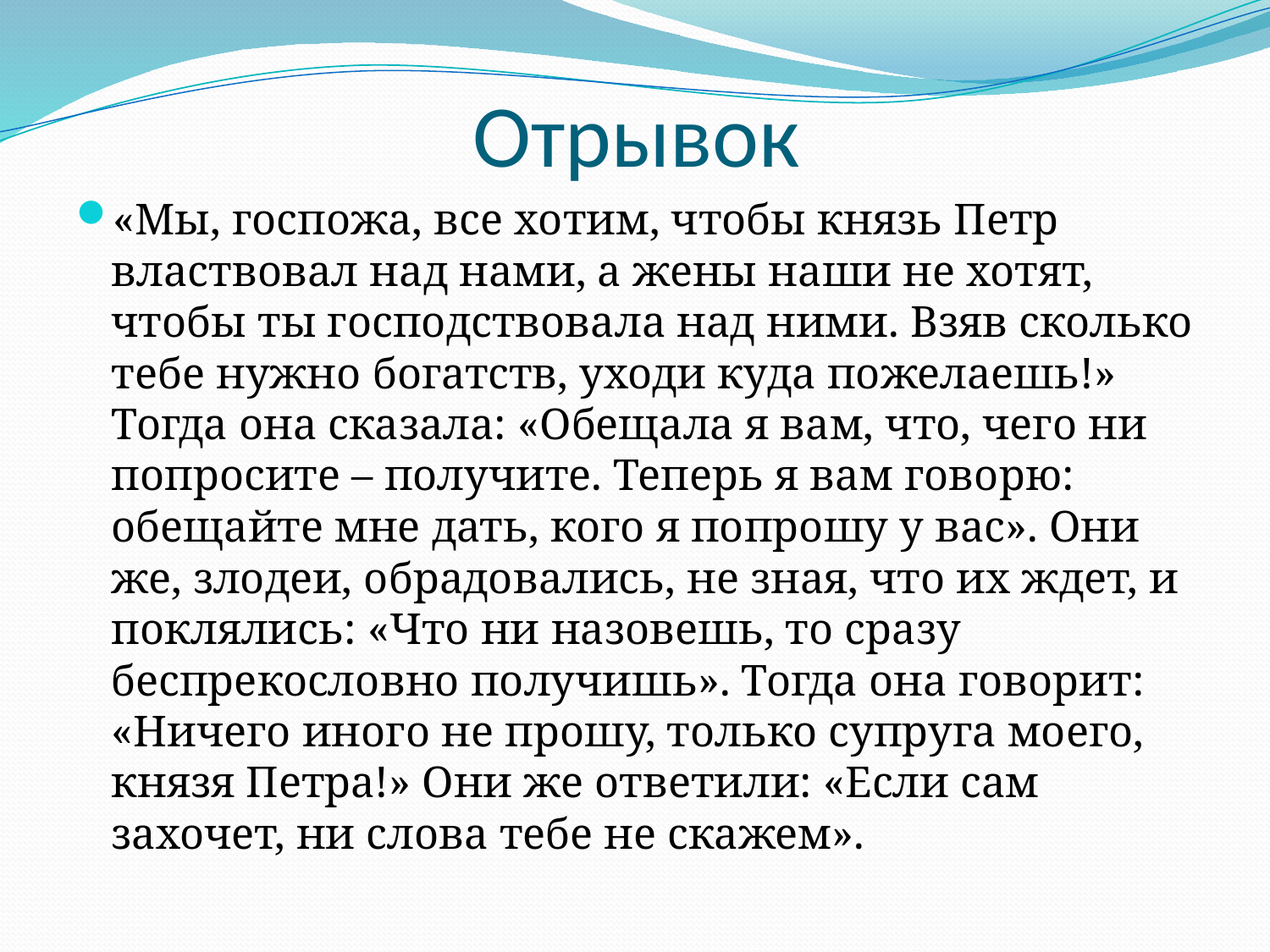

# Отрывок
«Мы, госпожа, все хотим, чтобы князь Петр властвовал над нами, а жены наши не хотят, чтобы ты господствовала над ними. Взяв сколько тебе нужно богатств, уходи куда пожелаешь!» Тогда она сказала: «Обещала я вам, что, чего ни попросите – получите. Теперь я вам говорю: обещайте мне дать, кого я попрошу у вас». Они же, злодеи, обрадовались, не зная, что их ждет, и поклялись: «Что ни назовешь, то сразу беспрекословно получишь». Тогда она говорит: «Ничего иного не прошу, только супруга моего, князя Петра!» Они же ответили: «Если сам захочет, ни слова тебе не скажем».